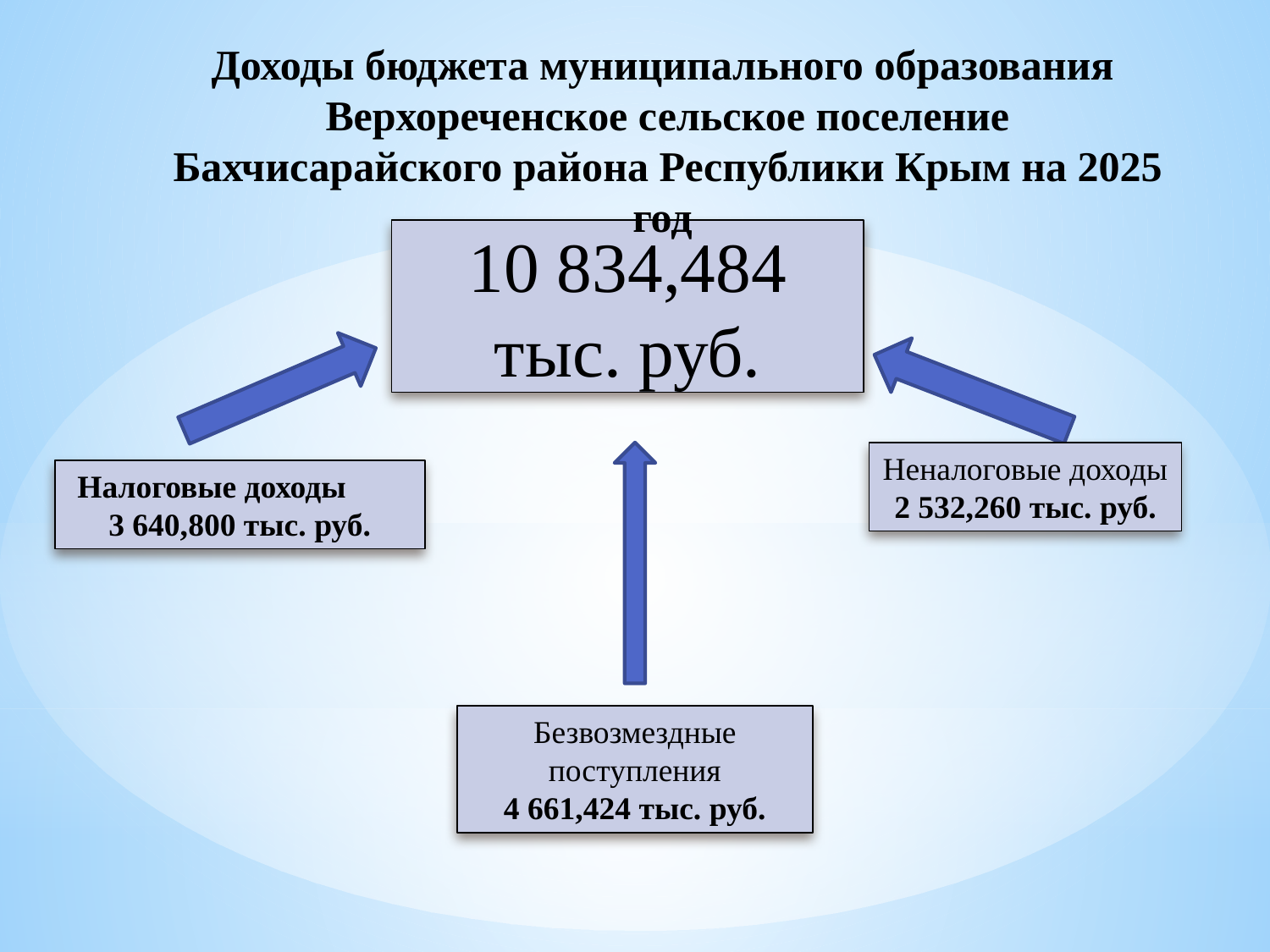

Доходы бюджета муниципального образования  Верхореченское сельское поселение Бахчисарайского района Республики Крым на 2025 год
10 834,484
тыс. руб.

Неналоговые доходы
2 532,260 тыс. руб.
Налоговые доходы        3 640,800 тыс. руб.

Безвозмездные поступления
4 661,424 тыс. руб.